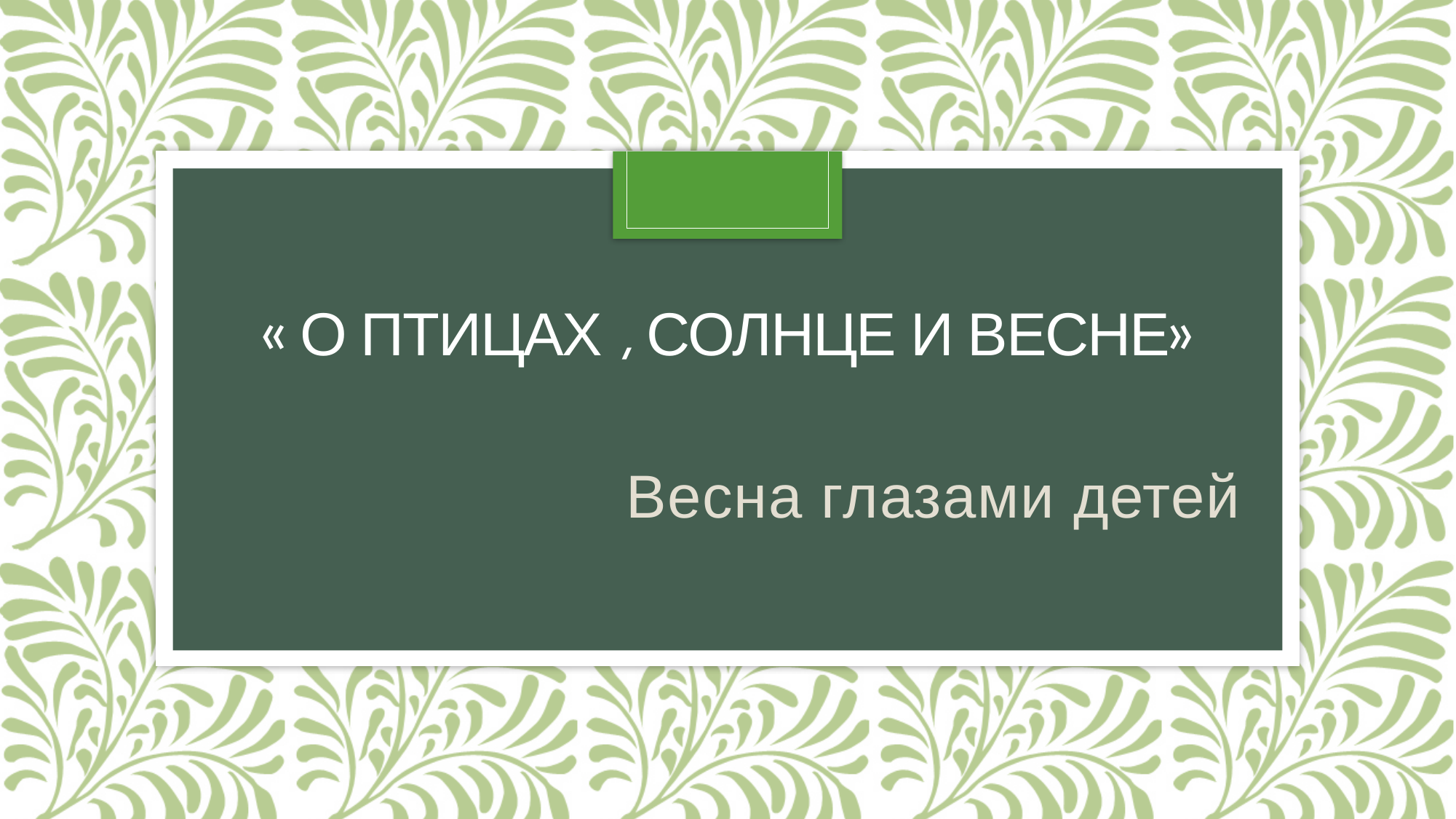

# « О Птицах , Солнце и весне»
Весна глазами детей